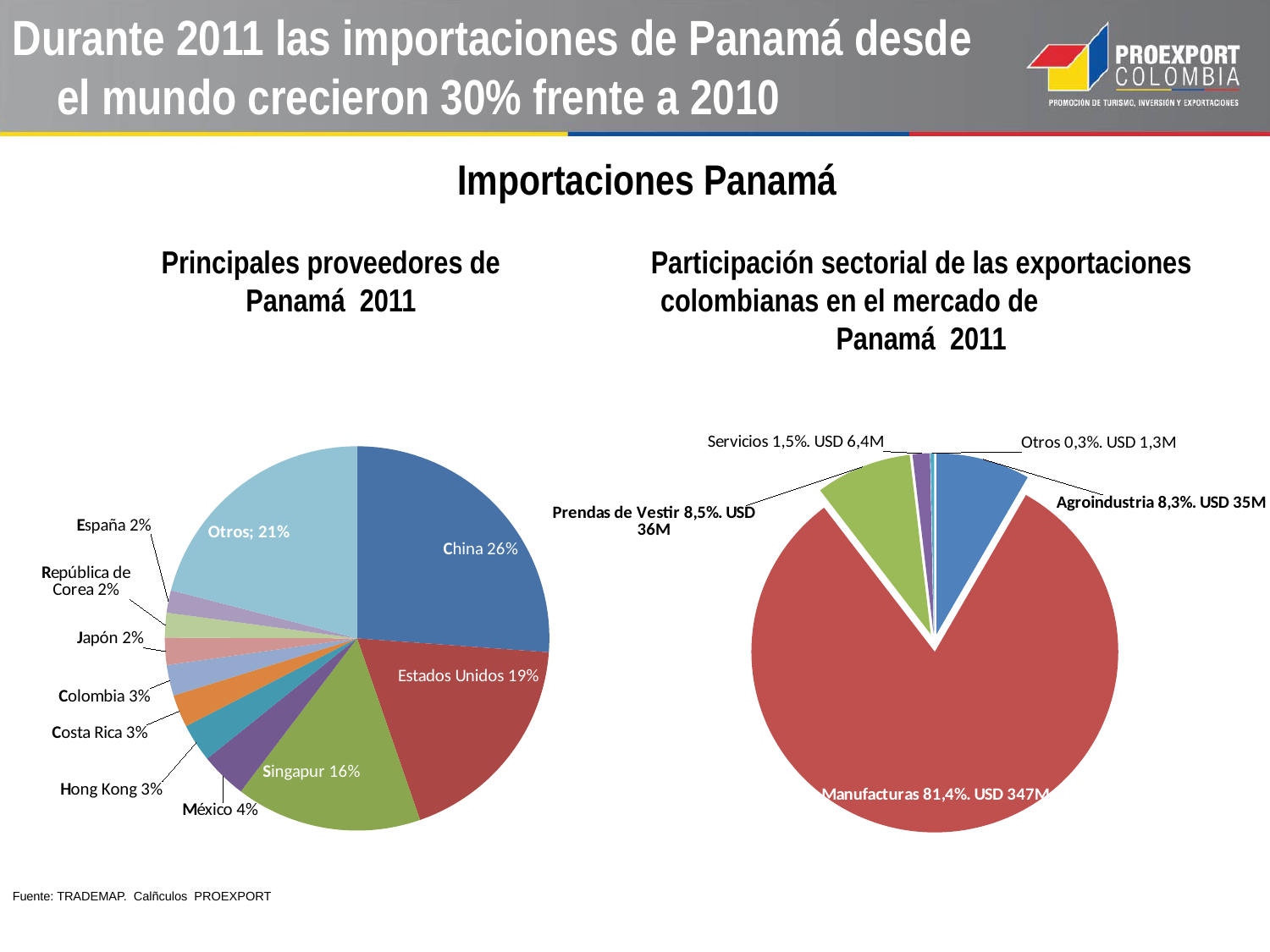

Durante 2011 las importaciones de Panamá desde el mundo crecieron 30% frente a 2010

Importaciones Panamá
Principales proveedores de Panamá  2011
Participación sectorial de las exportaciones colombianas en el mercado de                     Panamá  2011

### Chart

| Category |  |
|---|---|
| China | 0.2620066198817169 |
| Estados Unidos de América | 0.1856088255548974 |
| Singapur | 0.15677772794452957 |
| México | 0.039024066034058585 |
| Hong Kong  | 0.0321700730377654 |
| Costa Rica | 0.027465463770132814 |
| Colombia | 0.02594314416768899 |
| Japón | 0.022906440160946 |
| República de Corea | 0.02075526757258805 |
| España | 0.019002276805580965 |
| Otros | 0.21000000000000021 |

### Chart

| Category |  |
|---|---|
| Agroindustria | 0.08274588163834977 |
| Manufacturas | 0.8141128251162367 |
| Prendas de Vestir | 0.08473552712794485 |
| Servicios | 0.015209872633089625 |
| Otros | 0.003195893484378617 |
Fuente: TRADEMAP.  Calñculos  PROEXPORT